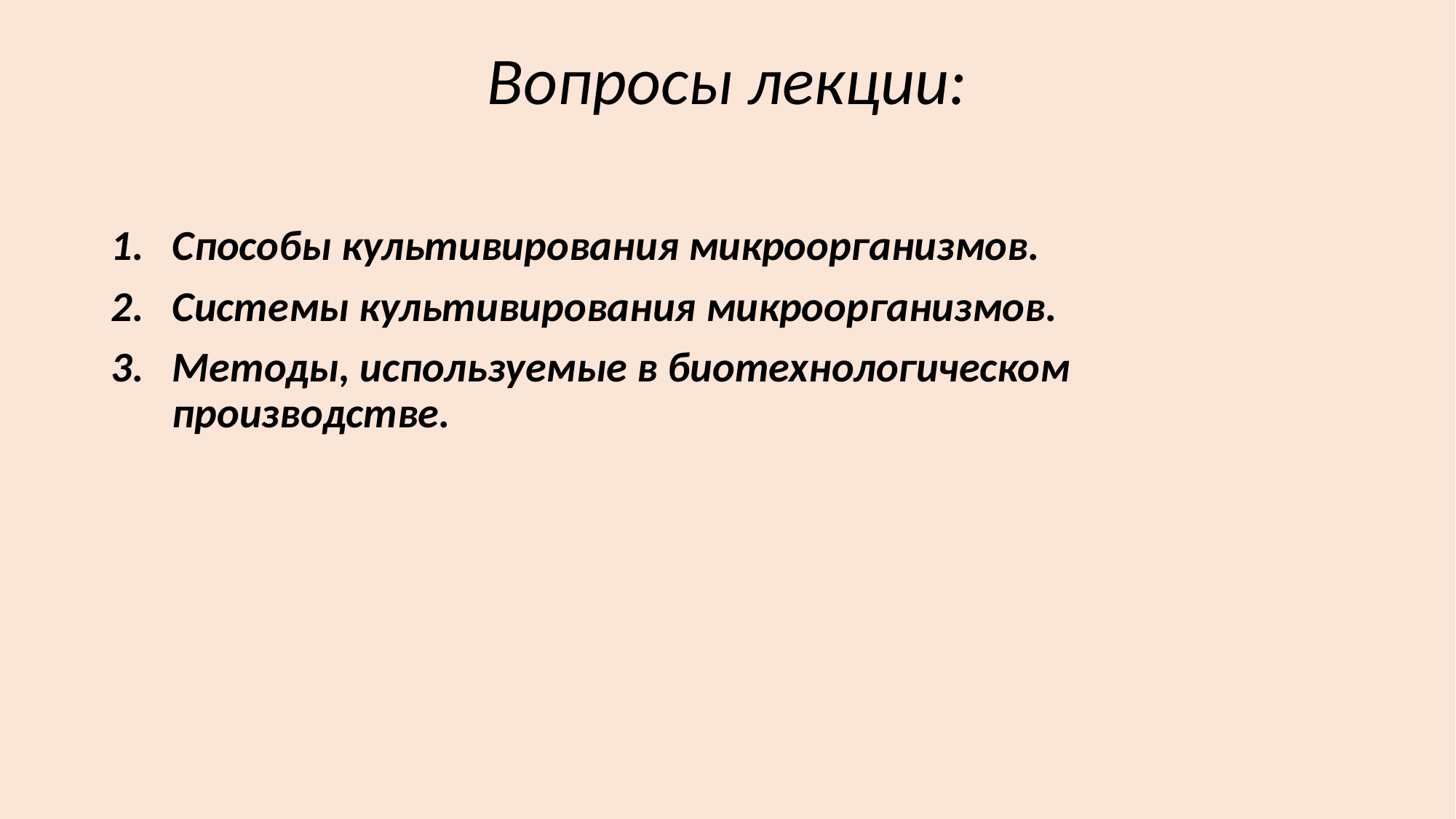

# Вопросы лекции:
Способы культивирования микроорганизмов.
Системы культивирования микроорганизмов.
Методы, используемые в биотехнологическом производстве.